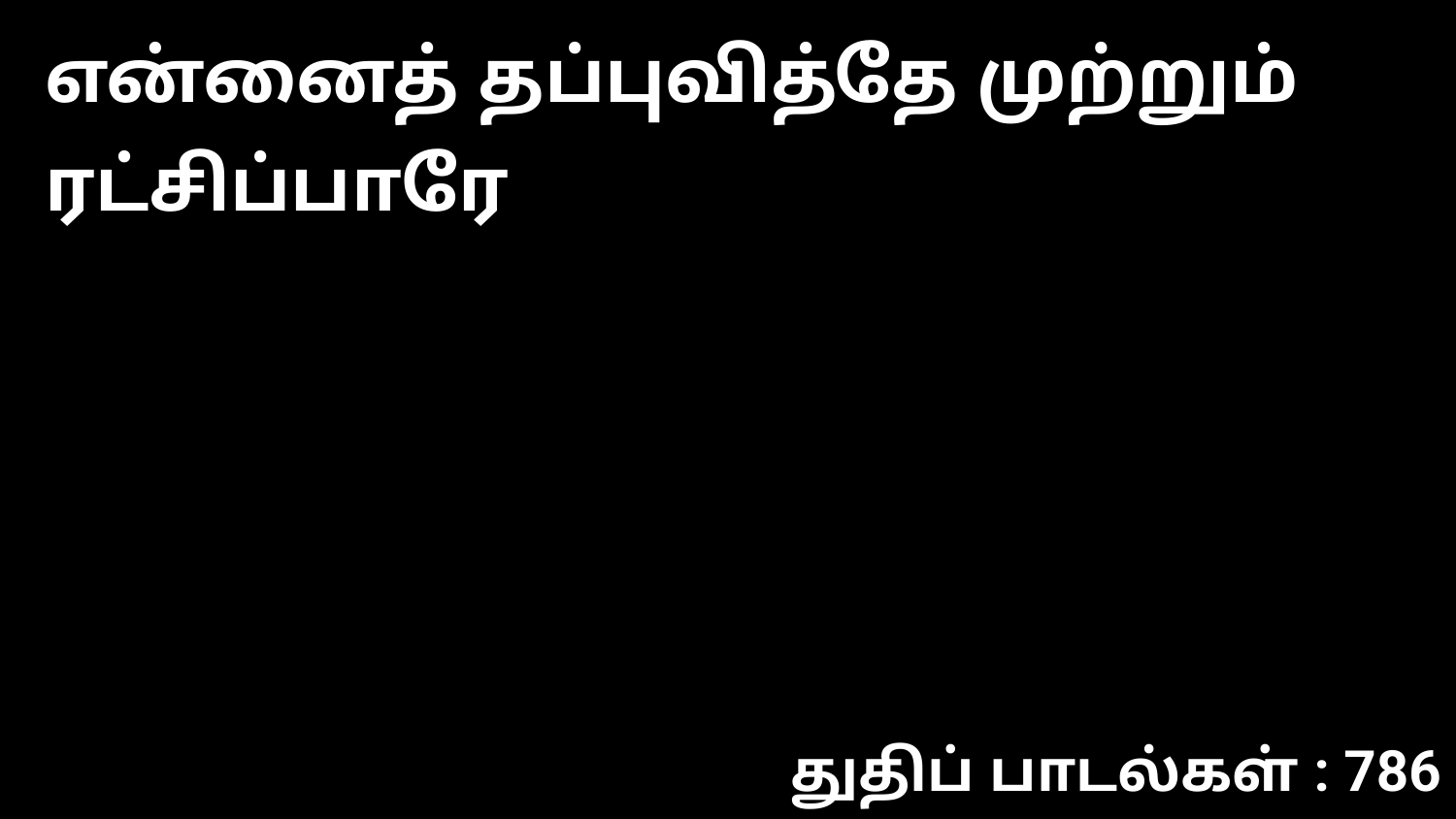

என்னைத் தப்புவித்தே முற்றும் ரட்சிப்பாரே
துதிப் பாடல்கள் : 786